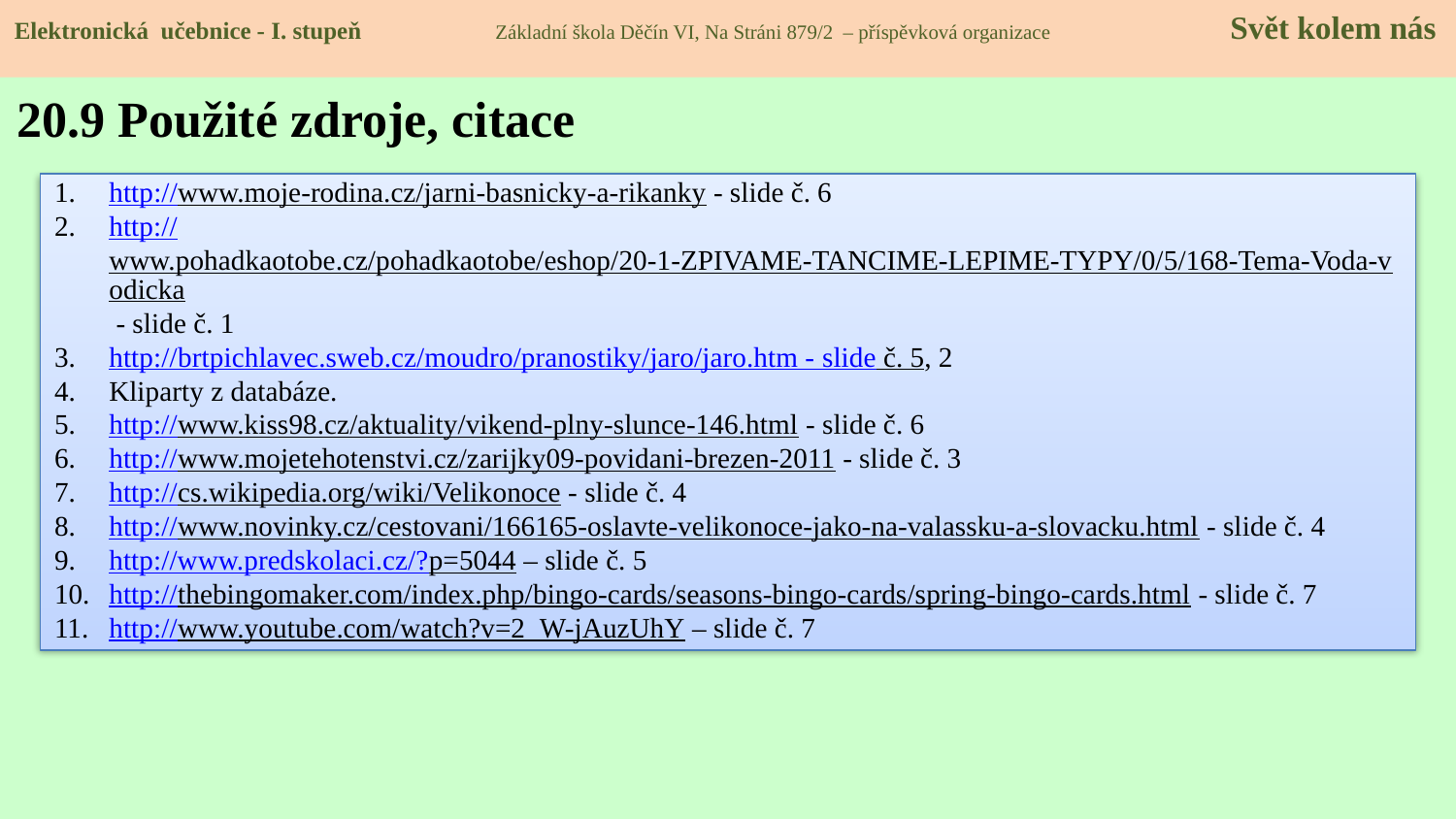

Elektronická  učebnice - I. stupeň                      Základní škola Děčín VI, Na Stráni 879/2  – příspěvková organizace                       	          Svět kolem nás

20.9 Použité zdroje, citace
http://www.moje-rodina.cz/jarni-basnicky-a-rikanky - slide č. 6
http://www.pohadkaotobe.cz/pohadkaotobe/eshop/20-1-ZPIVAME-TANCIME-LEPIME-TYPY/0/5/168-Tema-Voda-vodicka - slide č. 1
http://brtpichlavec.sweb.cz/moudro/pranostiky/jaro/jaro.htm - slide č. 5, 2
Kliparty z databáze.
http://www.kiss98.cz/aktuality/vikend-plny-slunce-146.html - slide č. 6
http://www.mojetehotenstvi.cz/zarijky09-povidani-brezen-2011 - slide č. 3
http://cs.wikipedia.org/wiki/Velikonoce - slide č. 4
http://www.novinky.cz/cestovani/166165-oslavte-velikonoce-jako-na-valassku-a-slovacku.html - slide č. 4
http://www.predskolaci.cz/?p=5044 – slide č. 5
http://thebingomaker.com/index.php/bingo-cards/seasons-bingo-cards/spring-bingo-cards.html - slide č. 7
http://www.youtube.com/watch?v=2_W-jAuzUhY – slide č. 7